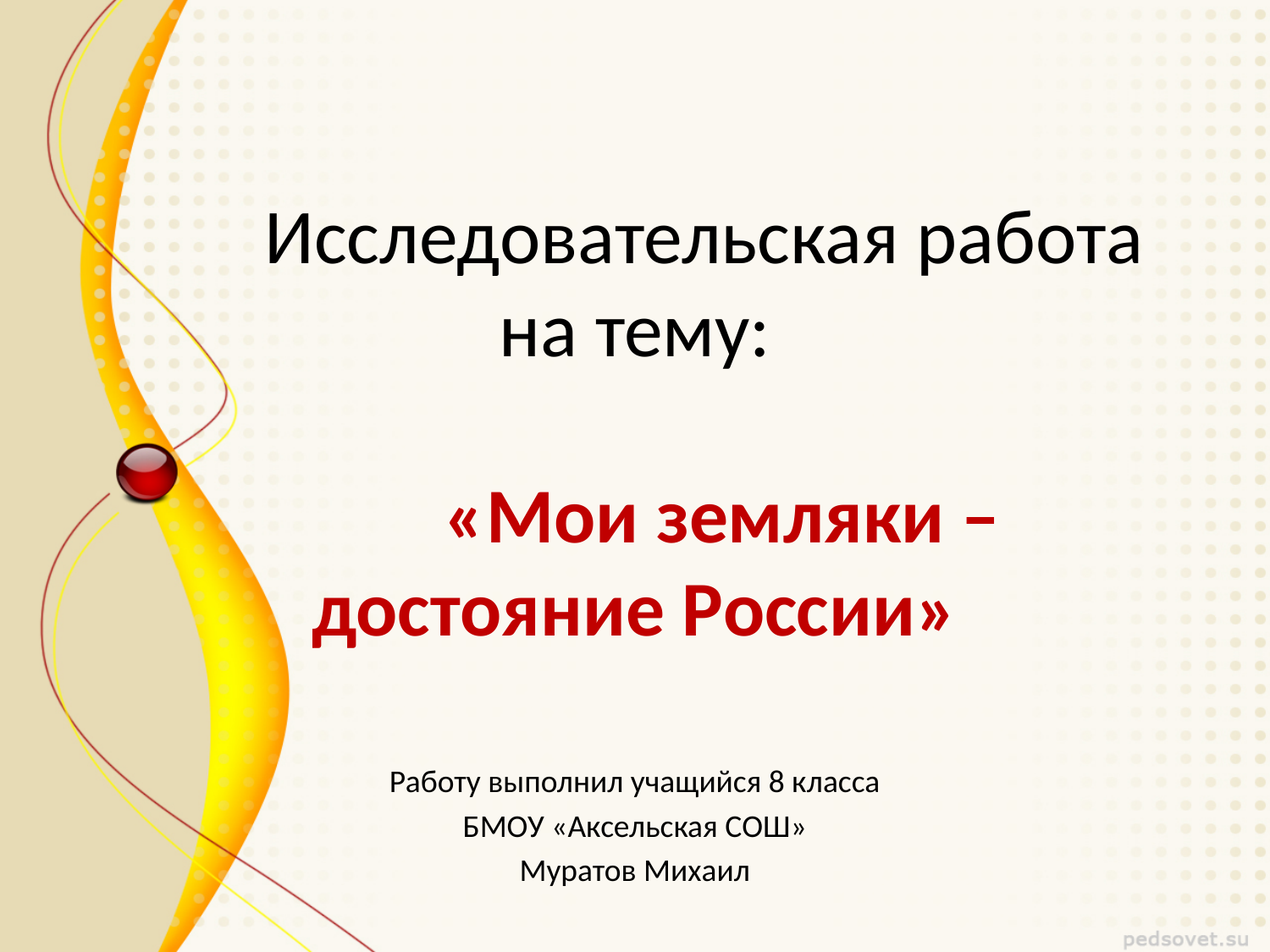

# Научно-практическая конференция школьников и студентов средних профессиональных организаций Темниковского муниципального района Республики Мордовия «IV ДОРОФЕЕВСКИЕ ЧТЕНИЯ»         Исследовательская работа на тему:   «Мои земляки – достояние России»

Работу выполнил учащийся 8 класса
БМОУ «Аксельская СОШ»
Муратов Михаил